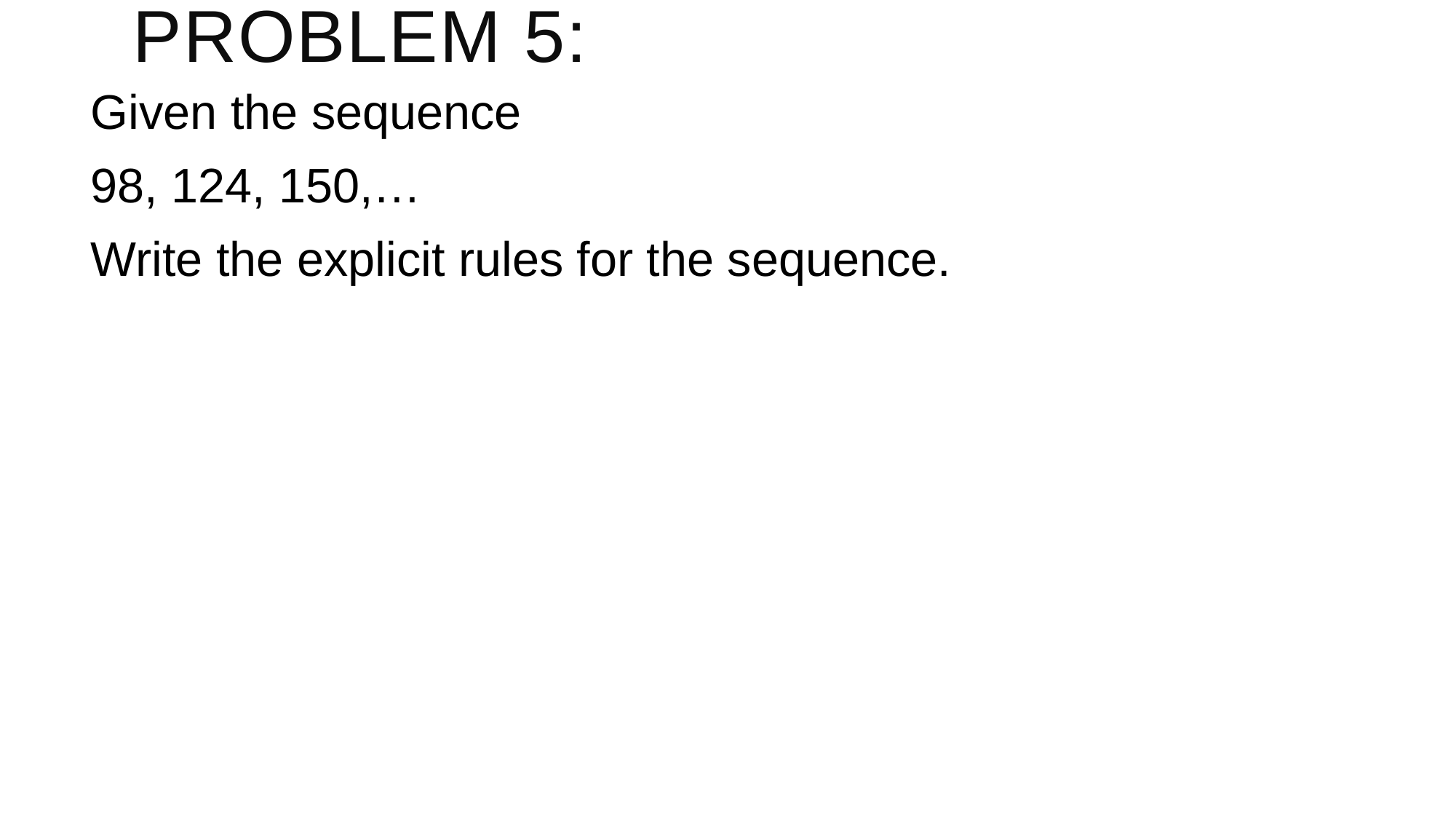

# Problem 5:
Given the sequence
98, 124, 150,…
Write the explicit rules for the sequence.